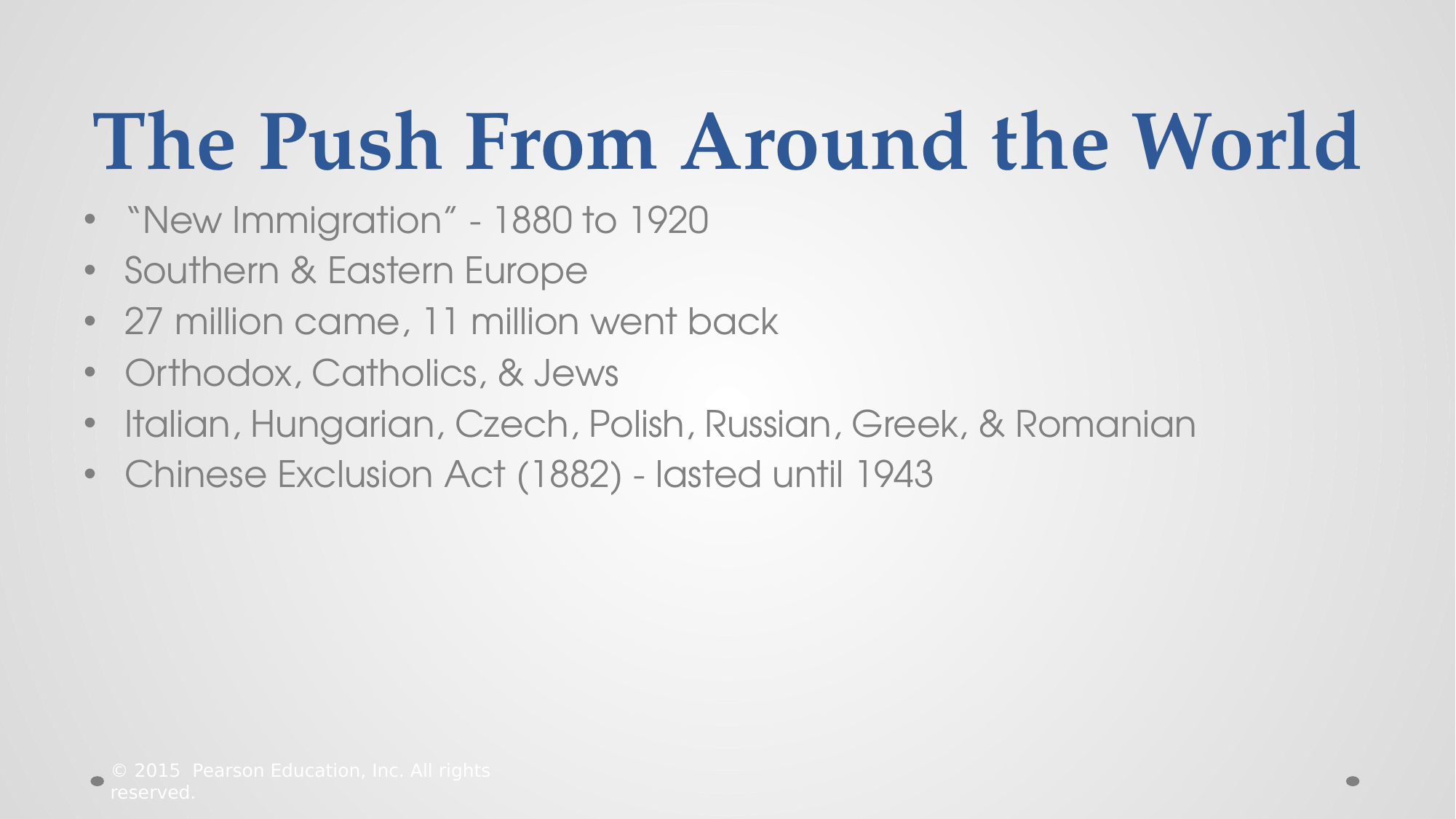

# The Push From Around the World
“New Immigration” - 1880 to 1920
Southern & Eastern Europe
27 million came, 11 million went back
Orthodox, Catholics, & Jews
Italian, Hungarian, Czech, Polish, Russian, Greek, & Romanian
Chinese Exclusion Act (1882) - lasted until 1943
© 2015  Pearson Education, Inc. All rights reserved.